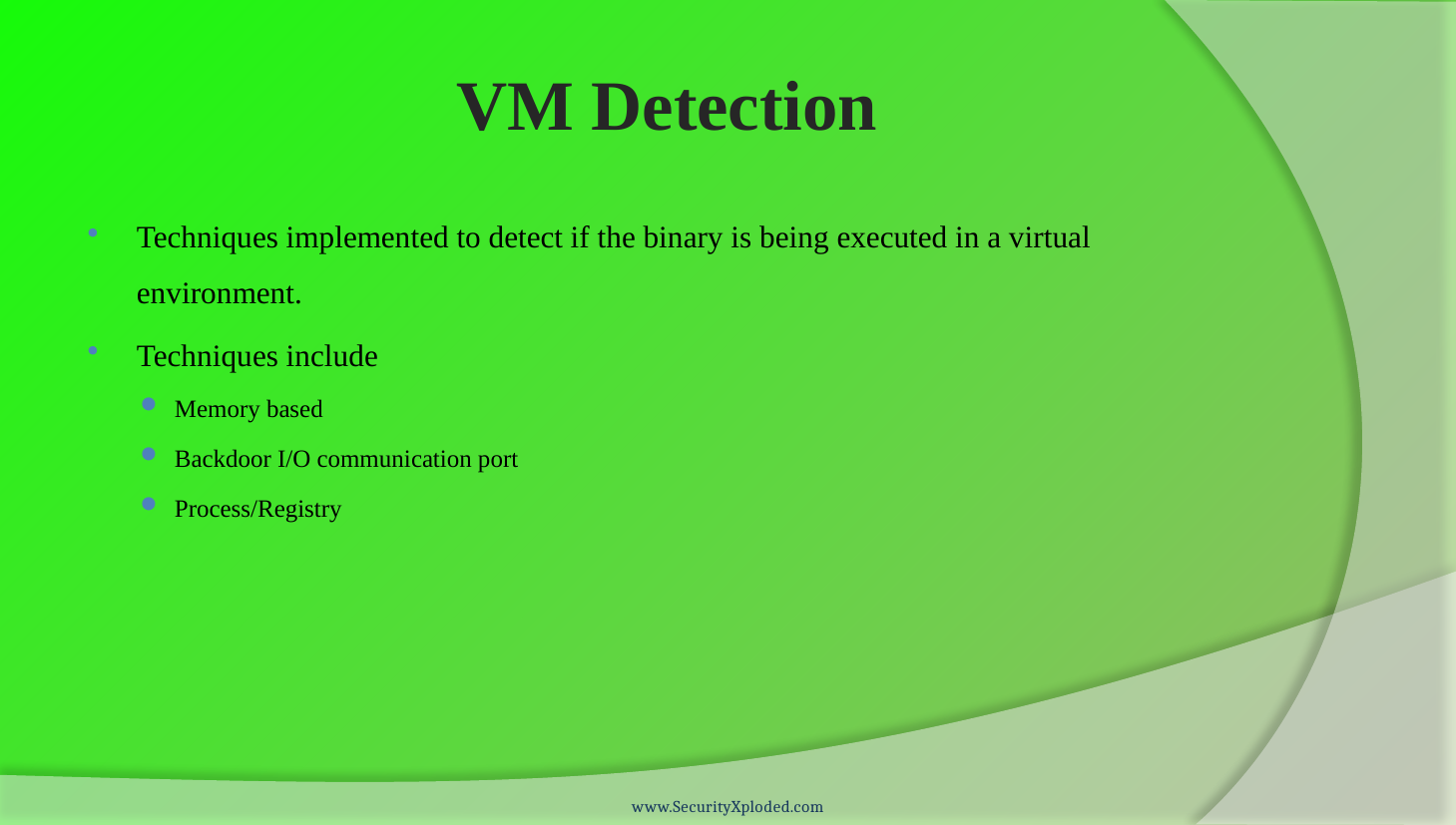

# VM Detection
Techniques implemented to detect if the binary is being executed in a virtual environment.
Techniques include
Memory based
Backdoor I/O communication port
Process/Registry

www.SecurityXploded.com